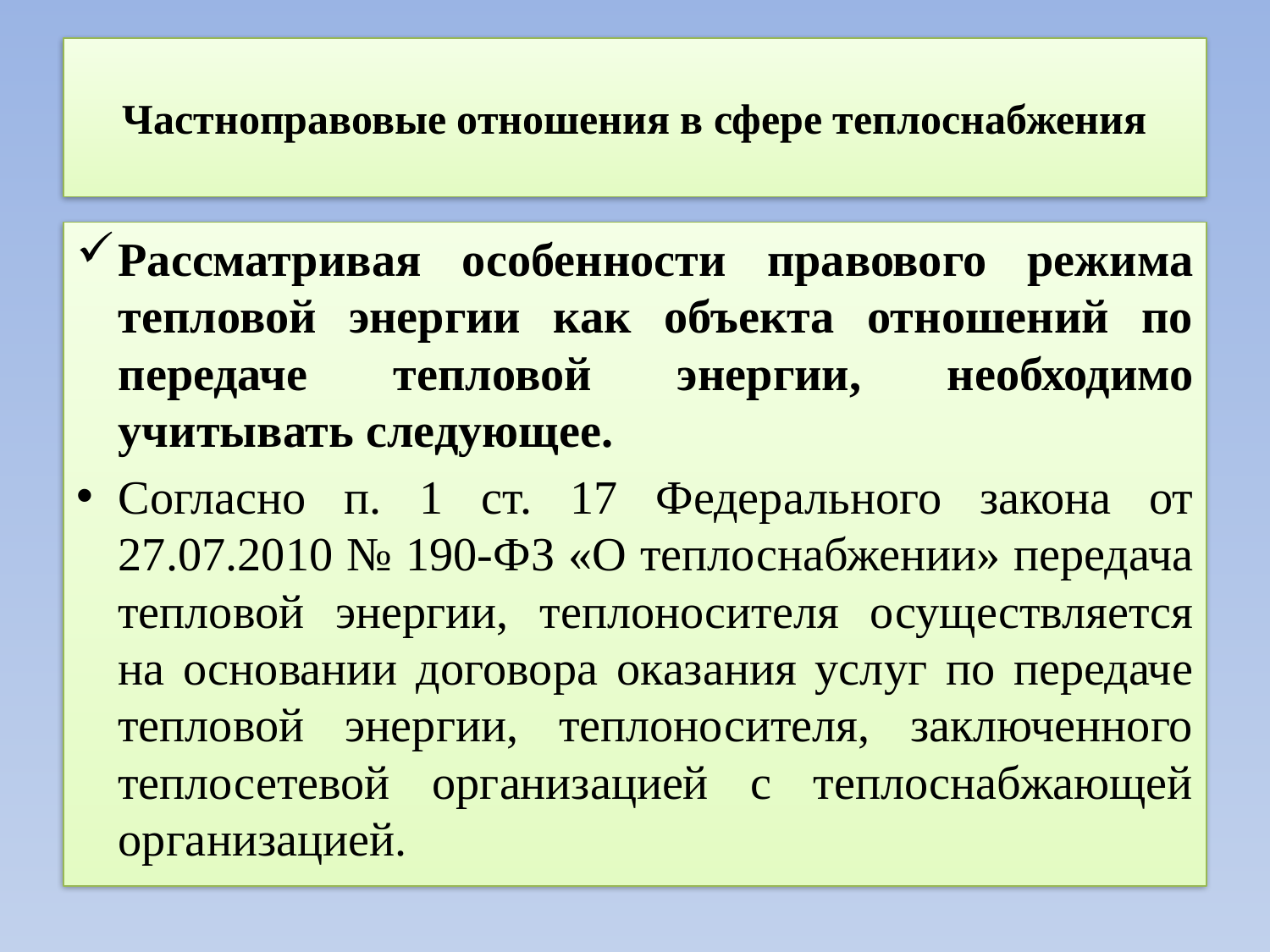

# Частноправовые отношения в сфере теплоснабжения
Рассматривая особенности правового режима тепловой энергии как объекта отношений по передаче тепловой энергии, необходимо учитывать следующее.
Согласно п. 1 ст. 17 Федерального закона от 27.07.2010 № 190-ФЗ «О теплоснабжении» передача тепловой энергии, теплоносителя осуществляется на основании договора оказания услуг по передаче тепловой энергии, теплоносителя, заключенного теплосетевой организацией с теплоснабжающей организацией.